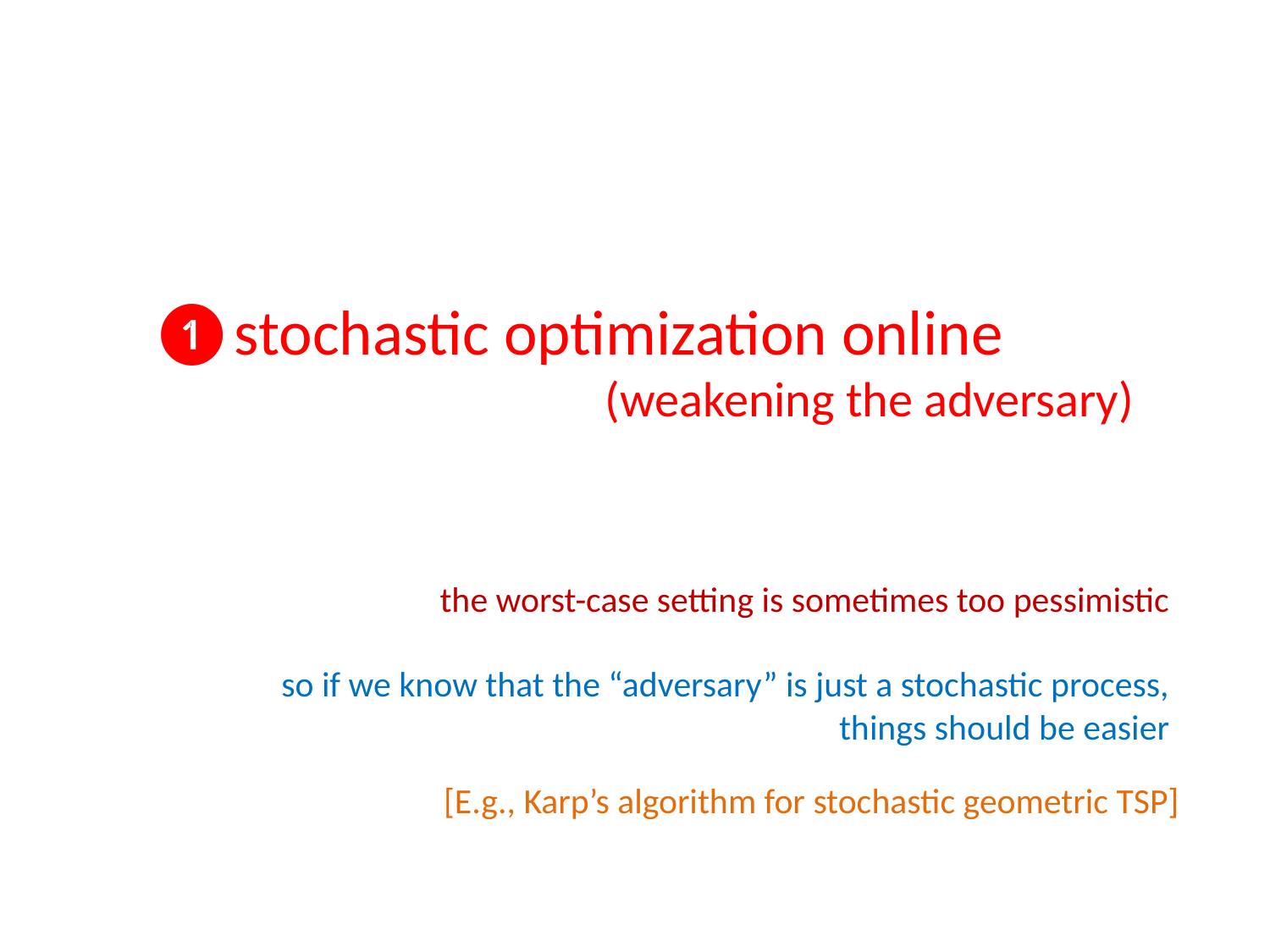

❶stochastic optimization online
(weakening the adversary)
the worst-case setting is sometimes too pessimistic

so if we know that the “adversary” is just a stochastic process,
things should be easier
[E.g., Karp’s algorithm for stochastic geometric TSP]